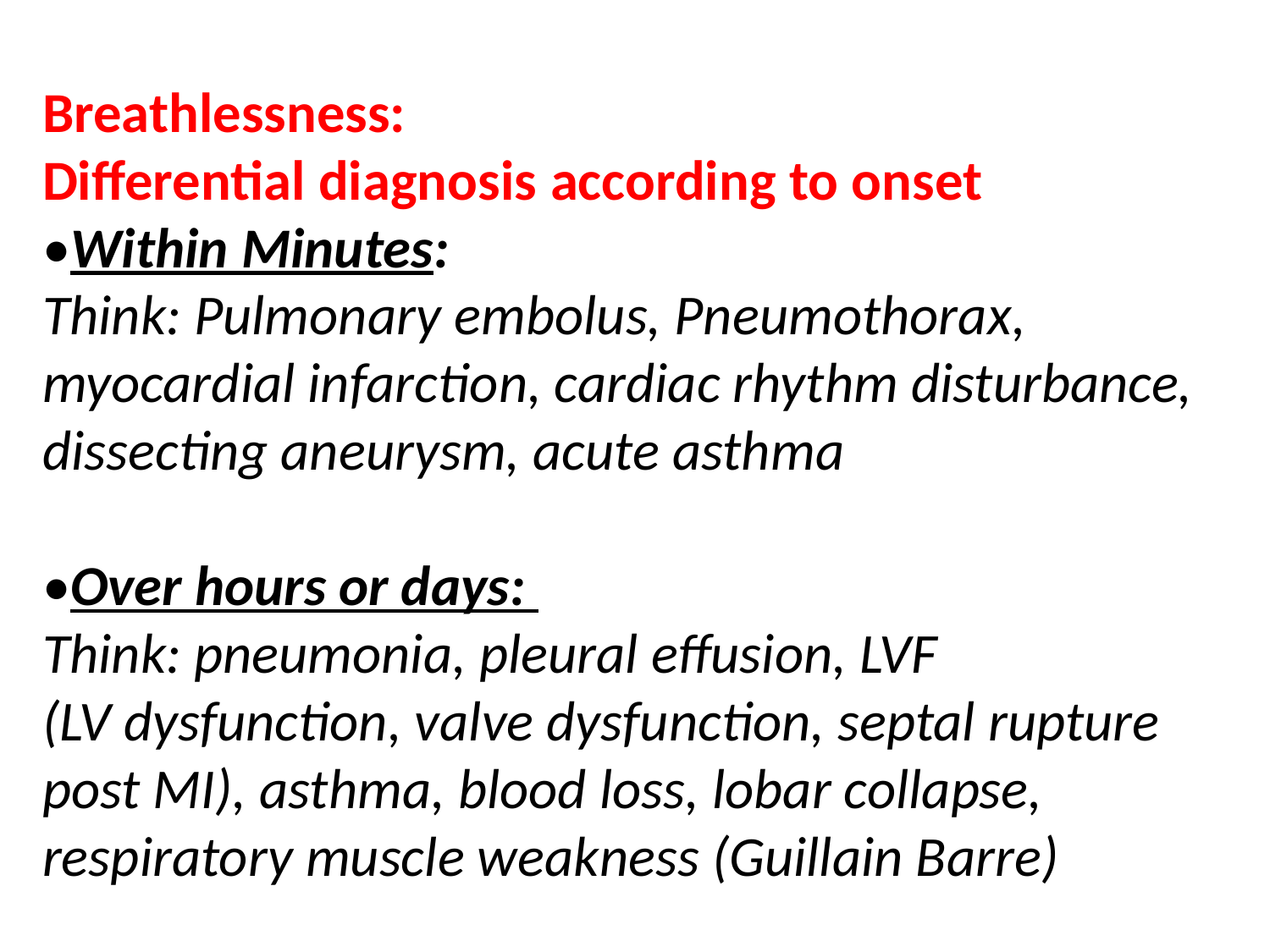

Breathlessness:
Differential diagnosis according to onset
•Within Minutes:
Think: Pulmonary embolus, Pneumothorax,
myocardial infarction, cardiac rhythm disturbance, dissecting aneurysm, acute asthma

•Over hours or days:
Think: pneumonia, pleural effusion, LVF
(LV dysfunction, valve dysfunction, septal rupture
post MI), asthma, blood loss, lobar collapse,
respiratory muscle weakness (Guillain Barre)